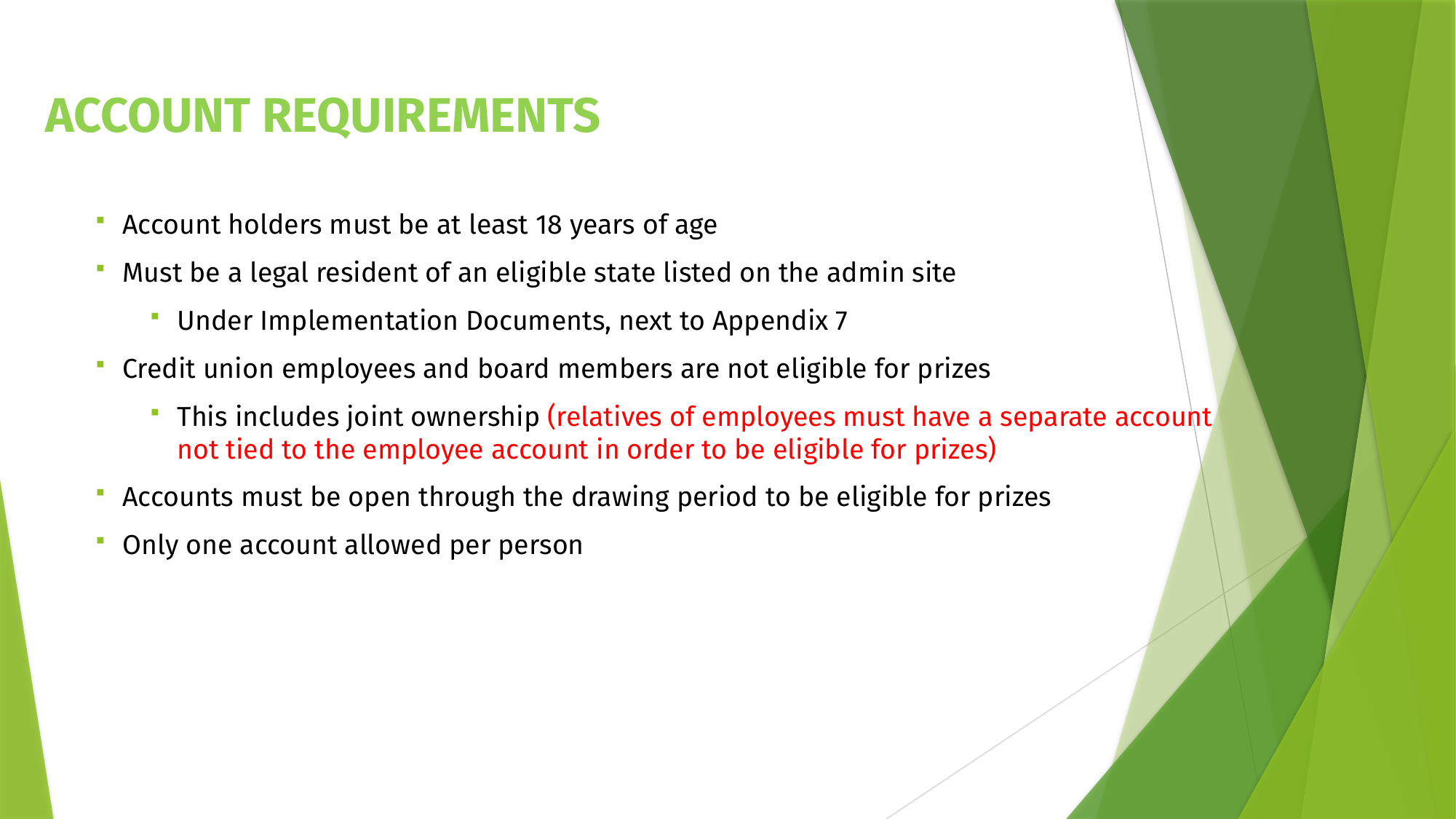

# ACCOUNT REQUIREMENTS
Account holders must be at least 18 years of age
Must be a legal resident of an eligible state listed on the admin site
Under Implementation Documents, next to Appendix 7
Credit union employees and board members are not eligible for prizes
This includes joint ownership (relatives of employees must have a separate account not tied to the employee account in order to be eligible for prizes)
Accounts must be open through the drawing period to be eligible for prizes
Only one account allowed per person